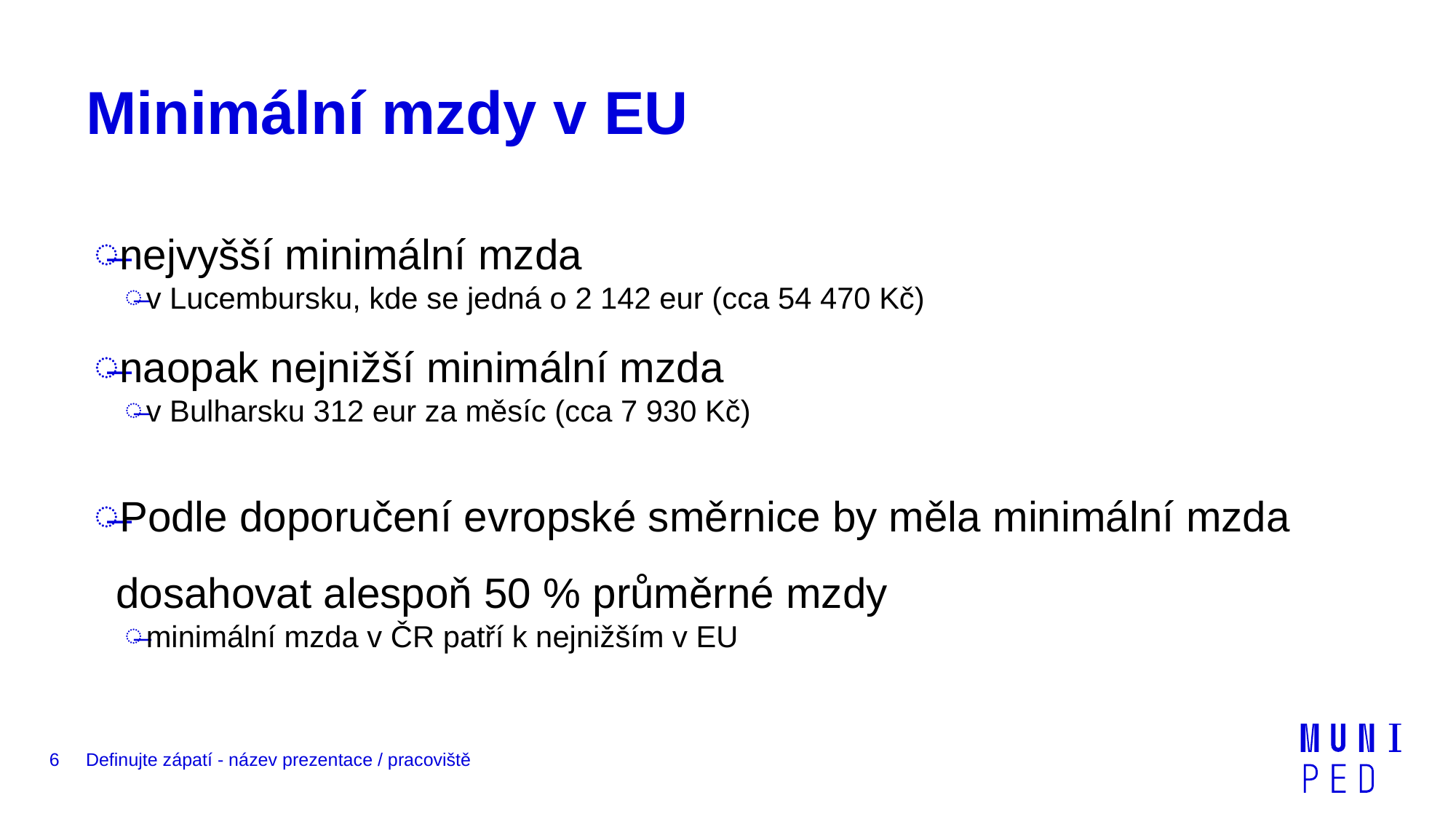

# Minimální mzdy v EU
nejvyšší minimální mzda
v Lucembursku, kde se jedná o 2 142 eur (cca 54 470 Kč)
naopak nejnižší minimální mzda
v Bulharsku 312 eur za měsíc (cca 7 930 Kč)

Podle doporučení evropské směrnice by měla minimální mzda dosahovat alespoň 50 % průměrné mzdy
minimální mzda v ČR patří k nejnižším v EU
6
Definujte zápatí - název prezentace / pracoviště